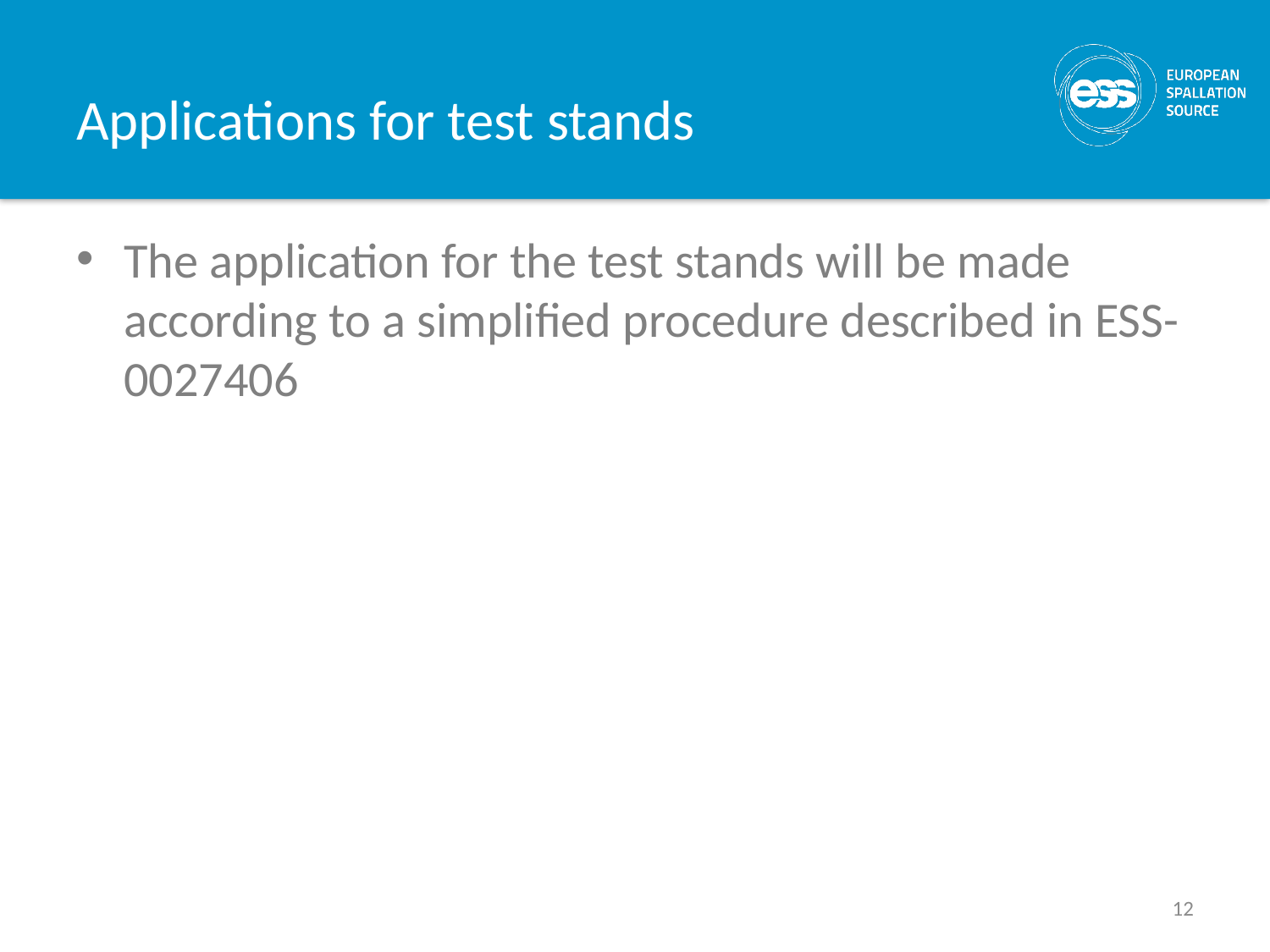

# Applications for test stands
The application for the test stands will be made according to a simplified procedure described in ESS-0027406
12